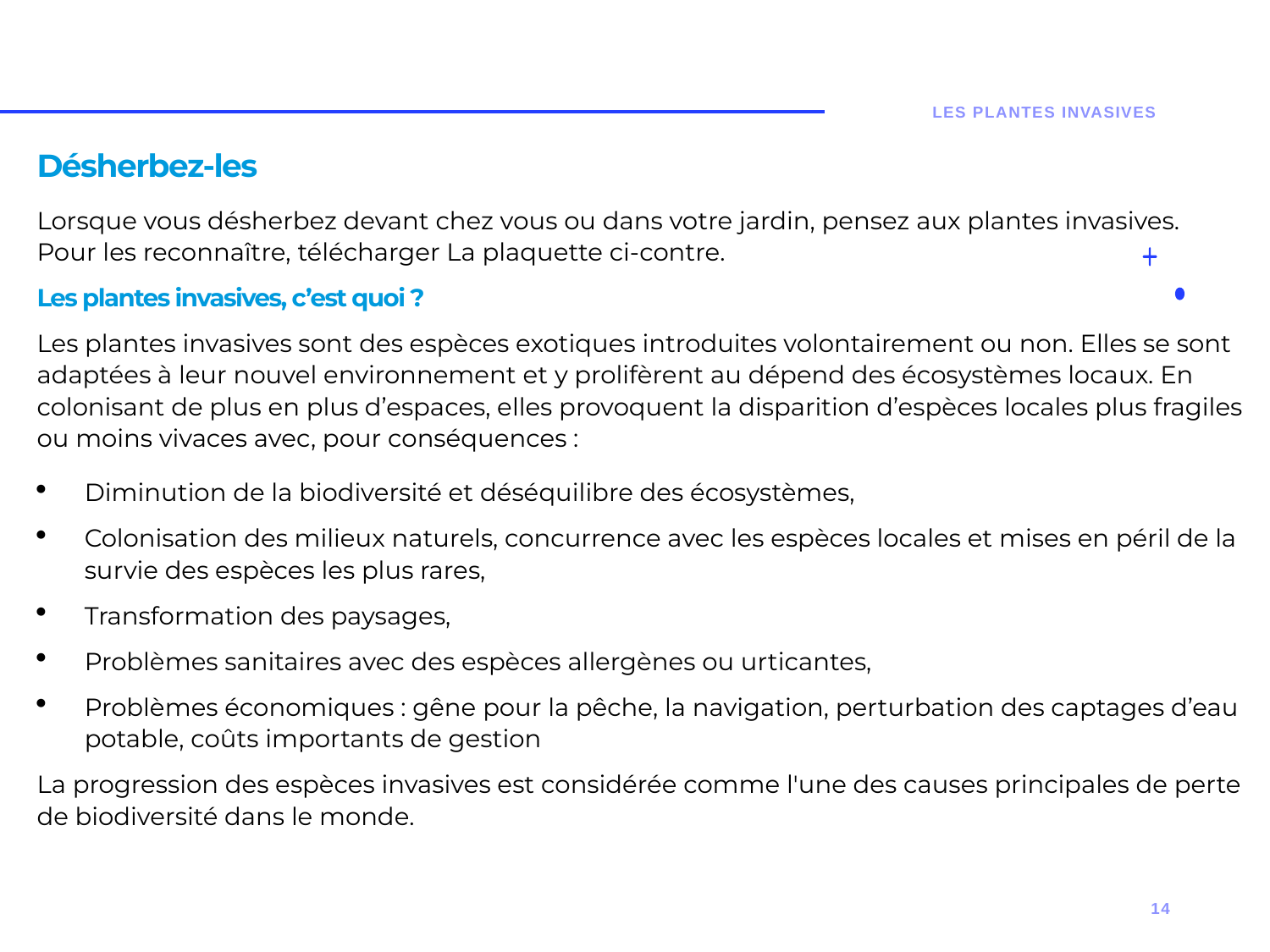

LES PLANTES INVASIVES
Désherbez-les
Lorsque vous désherbez devant chez vous ou dans votre jardin, pensez aux plantes invasives.
Pour les reconnaître, télécharger La plaquette ci-contre.
Les plantes invasives, c’est quoi ?
Les plantes invasives sont des espèces exotiques introduites volontairement ou non. Elles se sont adaptées à leur nouvel environnement et y prolifèrent au dépend des écosystèmes locaux. En colonisant de plus en plus d’espaces, elles provoquent la disparition d’espèces locales plus fragiles ou moins vivaces avec, pour conséquences :
Diminution de la biodiversité et déséquilibre des écosystèmes,
Colonisation des milieux naturels, concurrence avec les espèces locales et mises en péril de la survie des espèces les plus rares,
Transformation des paysages,
Problèmes sanitaires avec des espèces allergènes ou urticantes,
Problèmes économiques : gêne pour la pêche, la navigation, perturbation des captages d’eau potable, coûts importants de gestion
La progression des espèces invasives est considérée comme l'une des causes principales de perte de biodiversité dans le monde.

14